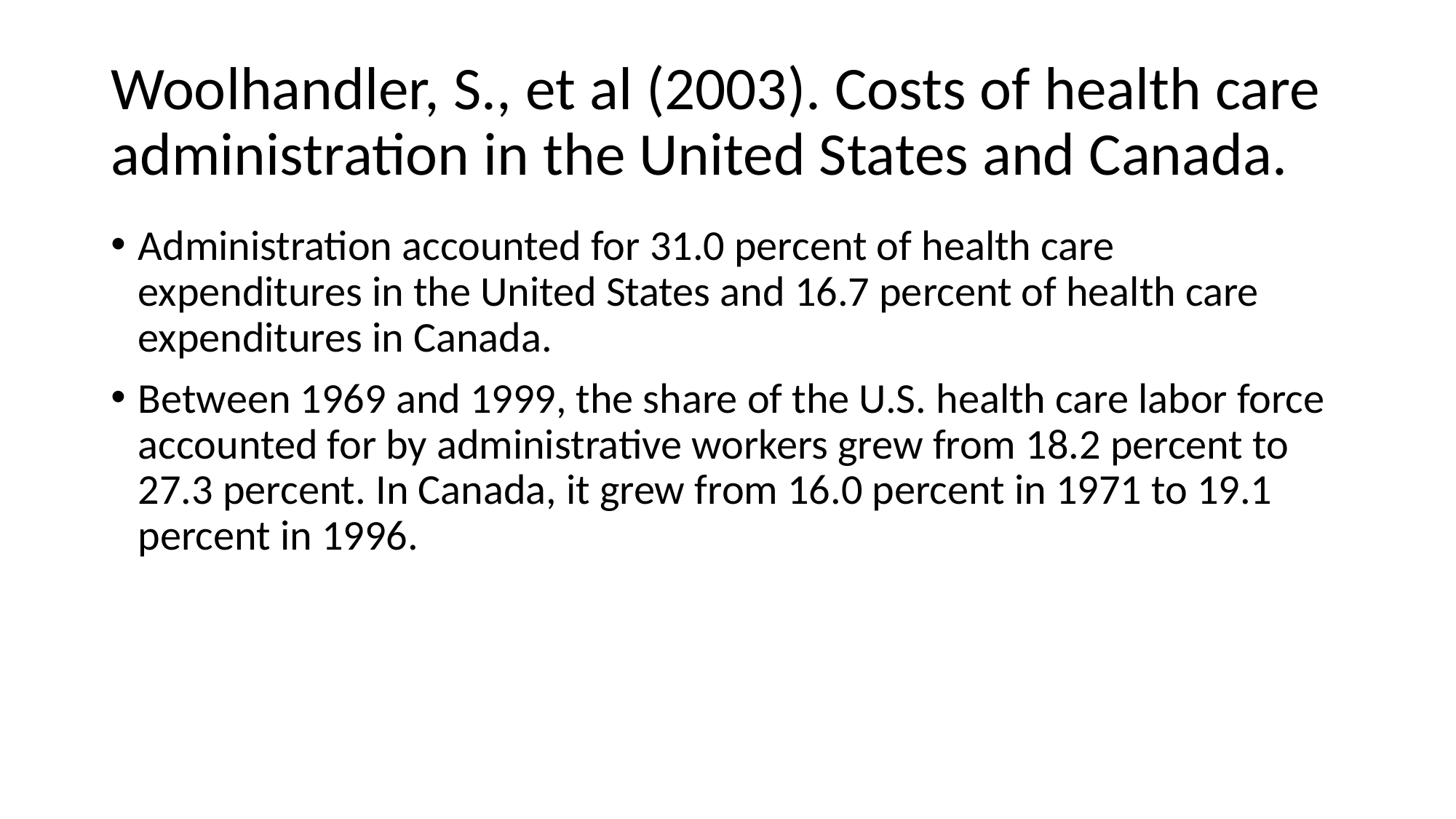

# Woolhandler, S., et al (2003). Costs of health care administration in the United States and Canada.
Administration accounted for 31.0 percent of health care expenditures in the United States and 16.7 percent of health care expenditures in Canada.
Between 1969 and 1999, the share of the U.S. health care labor force accounted for by administrative workers grew from 18.2 percent to 27.3 percent. In Canada, it grew from 16.0 percent in 1971 to 19.1 percent in 1996.